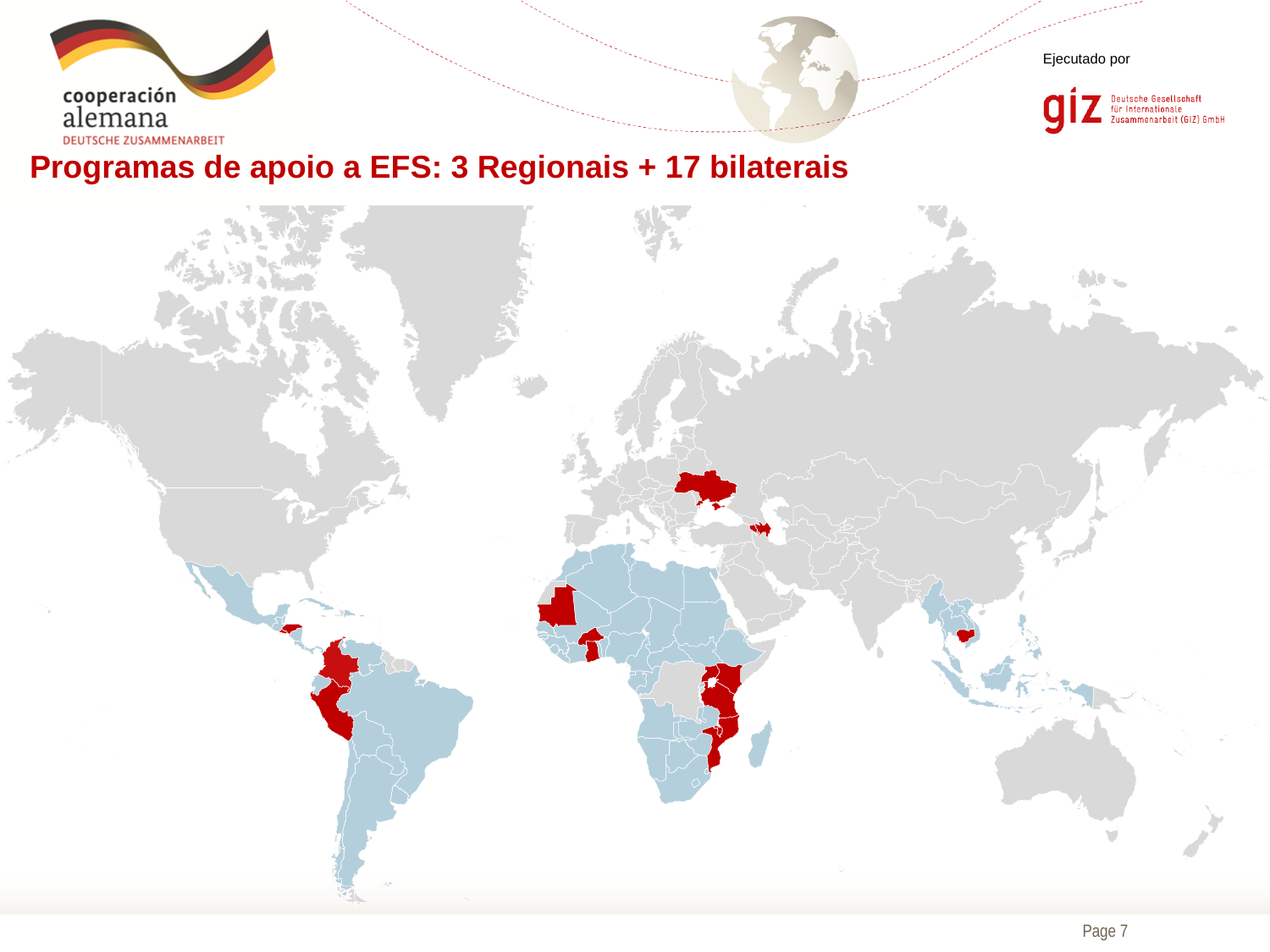

Programas de apoio a EFS: 3 Regionais + 17 bilaterais

#